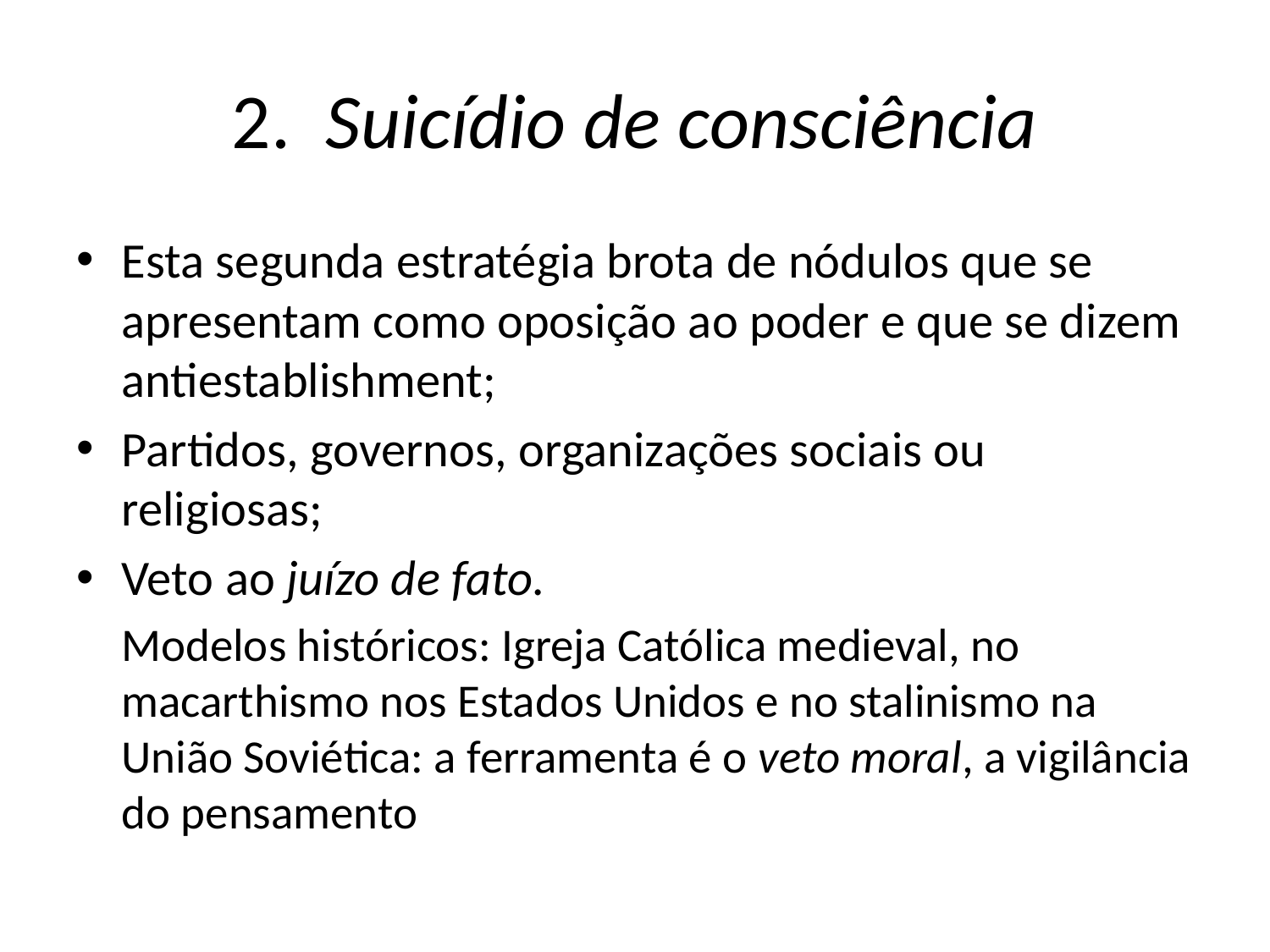

# 2.  Suicídio de consciência
Esta segunda estratégia brota de nódulos que se apresentam como oposição ao poder e que se dizem antiestablishment;
Partidos, governos, organizações sociais ou religiosas;
Veto ao juízo de fato.
	Modelos históricos: Igreja Católica medieval, no macarthismo nos Estados Unidos e no stalinismo na União Soviética: a ferramenta é o veto moral, a vigilância do pensamento